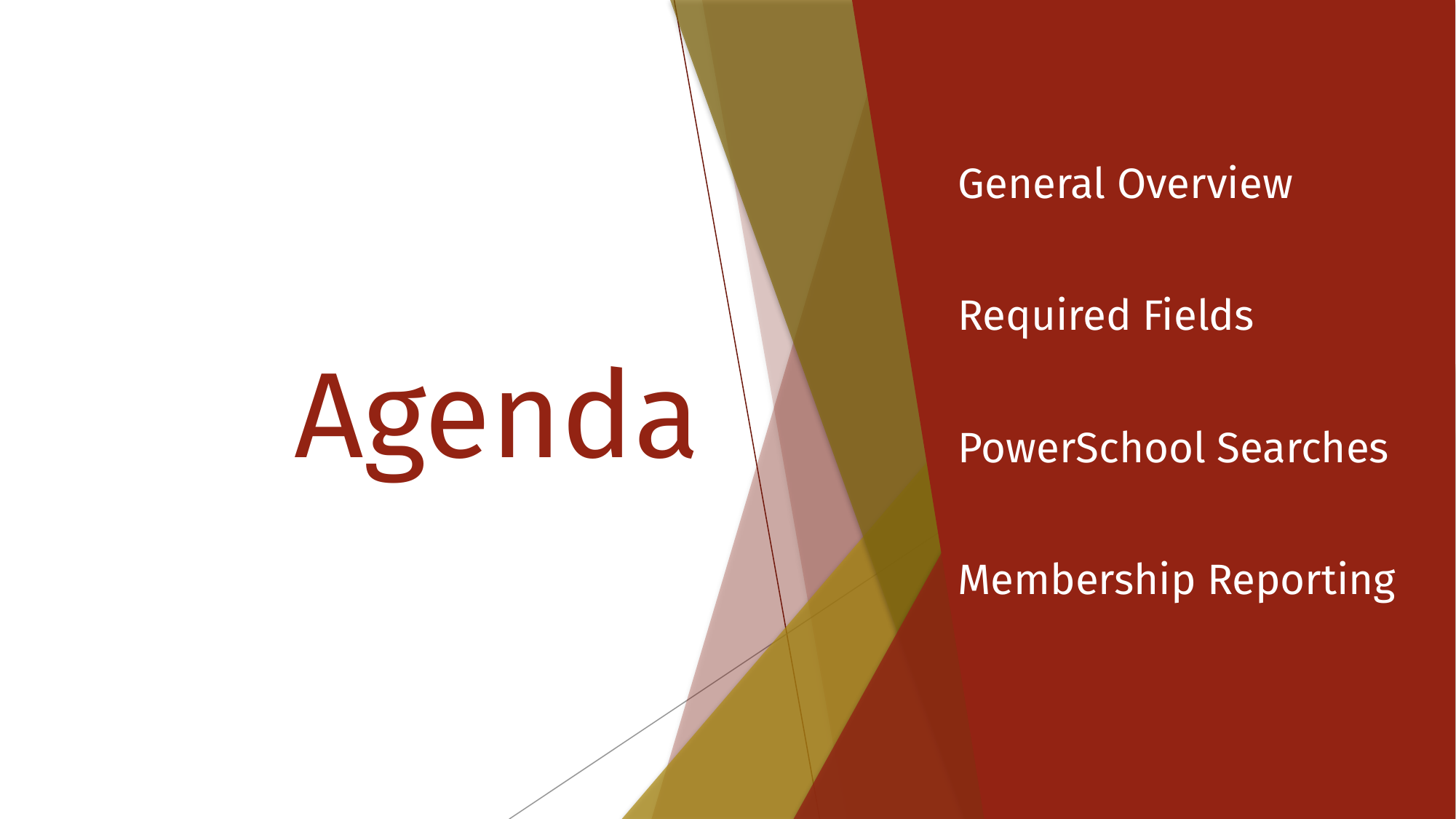

General Overview

Required Fields

PowerSchool Searches

Membership Reporting
# Agenda